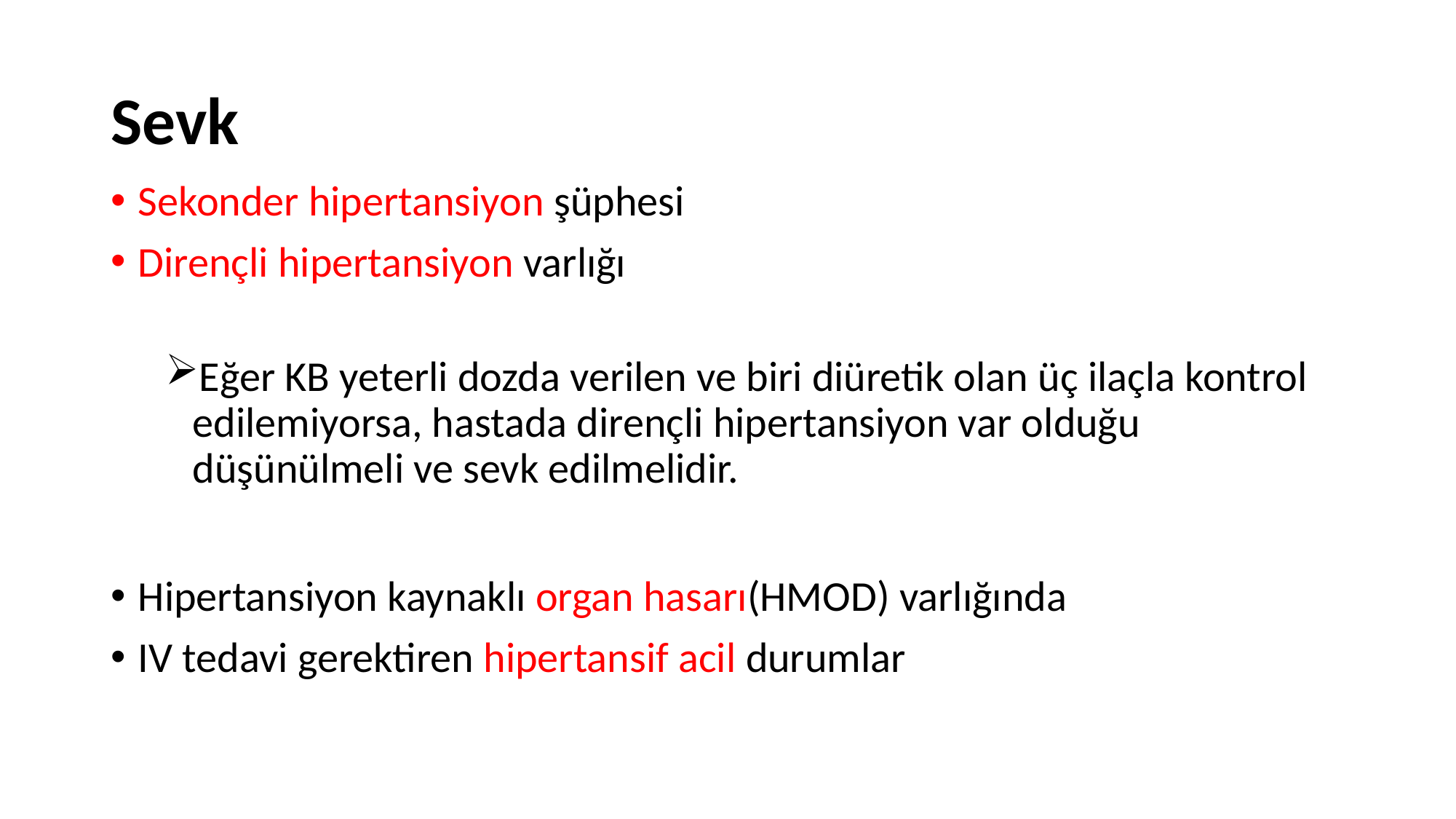

# Sevk
Sekonder hipertansiyon şüphesi
Dirençli hipertansiyon varlığı

Eğer KB yeterli dozda verilen ve biri diüretik olan üç ilaçla kontrol edilemiyorsa, hastada dirençli hipertansiyon var olduğu düşünülmeli ve sevk edilmelidir.

Hipertansiyon kaynaklı organ hasarı(HMOD) varlığında
IV tedavi gerektiren hipertansif acil durumlar